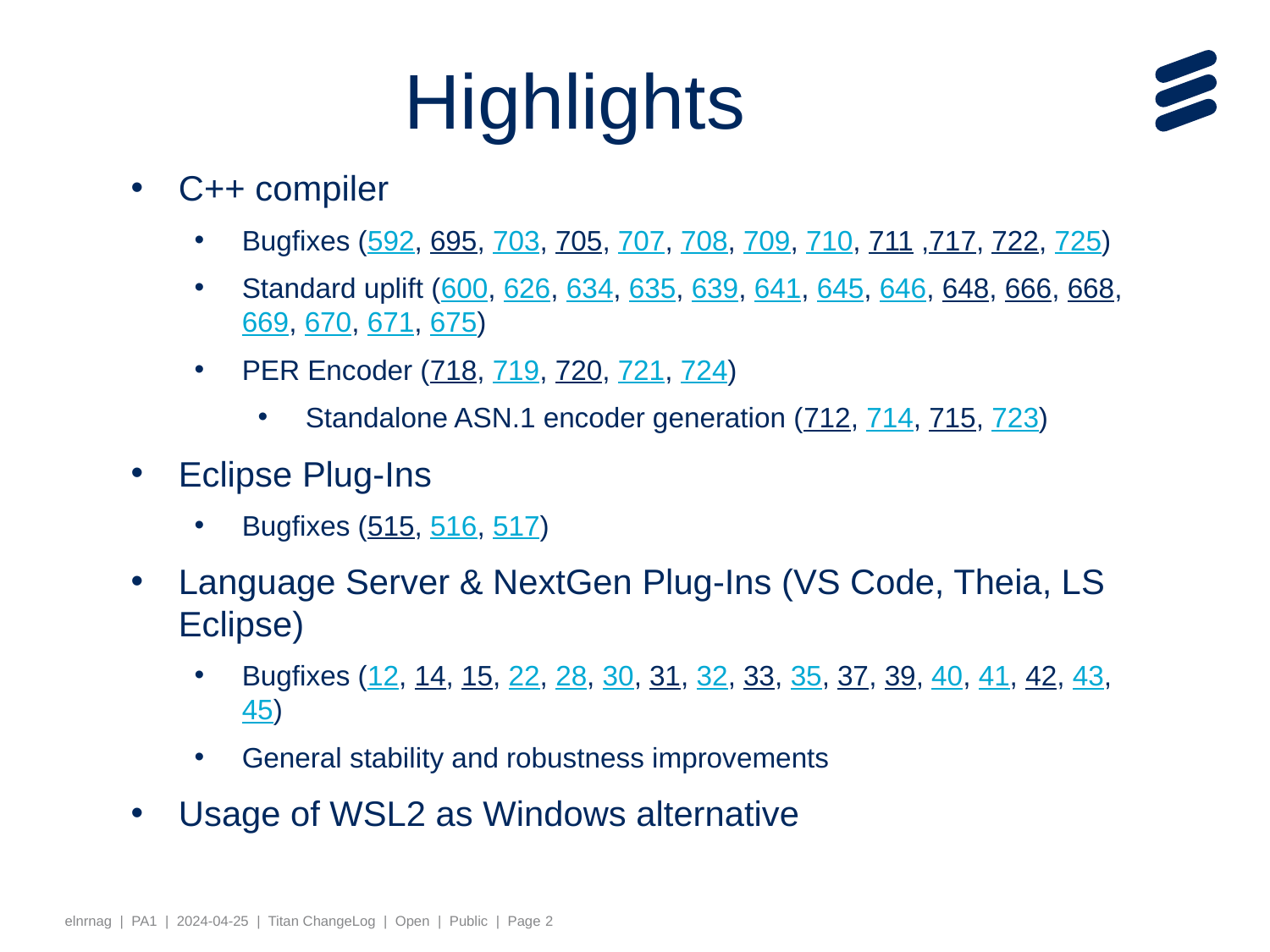

# Highlights
C++ compiler
Bugfixes (592, 695, 703, 705, 707, 708, 709, 710, 711 ,717, 722, 725)
Standard uplift (600, 626, 634, 635, 639, 641, 645, 646, 648, 666, 668, 669, 670, 671, 675)
PER Encoder (718, 719, 720, 721, 724)
Standalone ASN.1 encoder generation (712, 714, 715, 723)
Eclipse Plug-Ins
Bugfixes (515, 516, 517)
Language Server & NextGen Plug-Ins (VS Code, Theia, LS Eclipse)
Bugfixes (12, 14, 15, 22, 28, 30, 31, 32, 33, 35, 37, 39, 40, 41, 42, 43, 45)
General stability and robustness improvements
Usage of WSL2 as Windows alternative